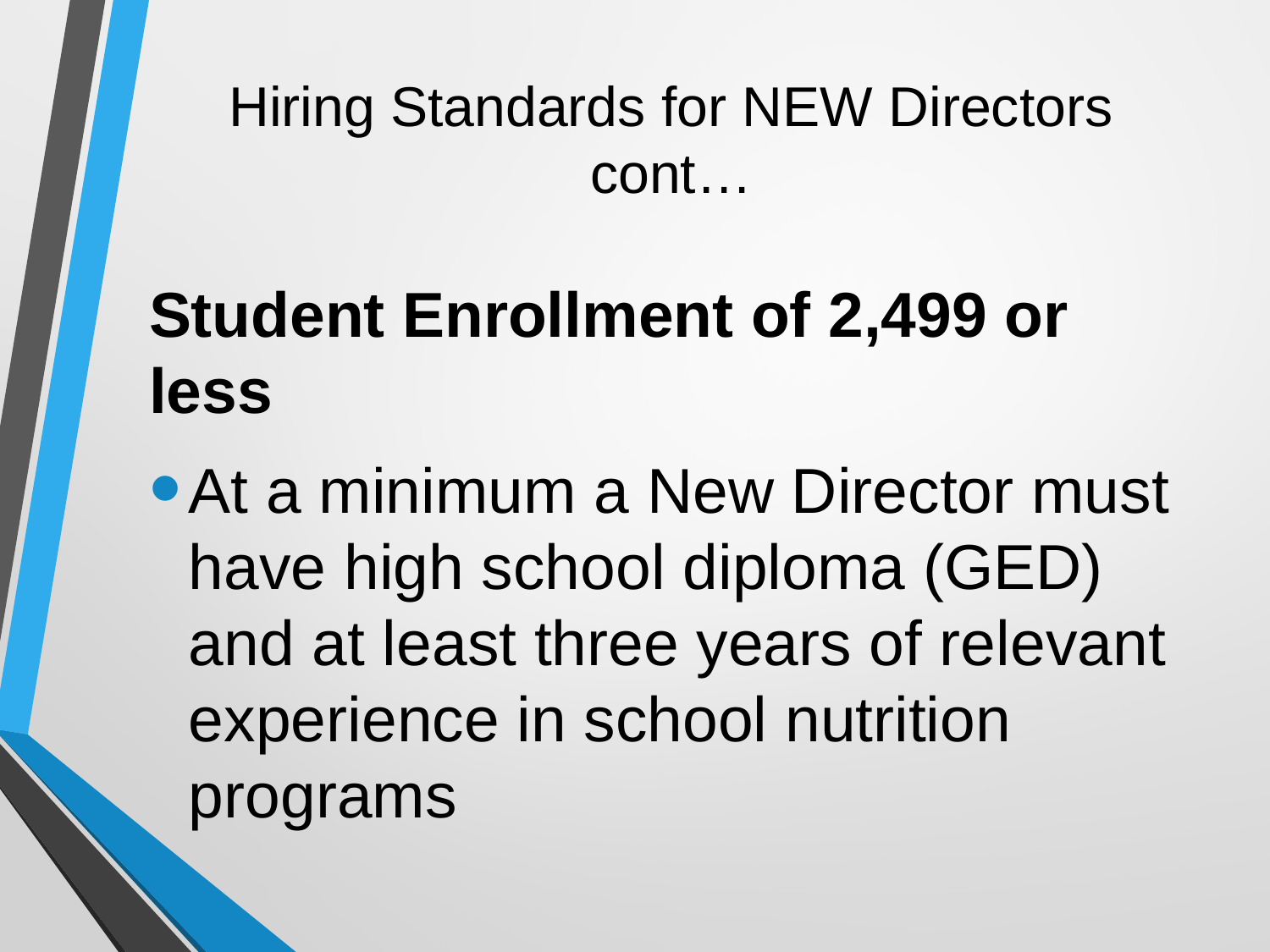

# Hiring Standards for NEW Directors cont…
Student Enrollment of 2,499 or less
At a minimum a New Director must have high school diploma (GED) and at least three years of relevant experience in school nutrition programs